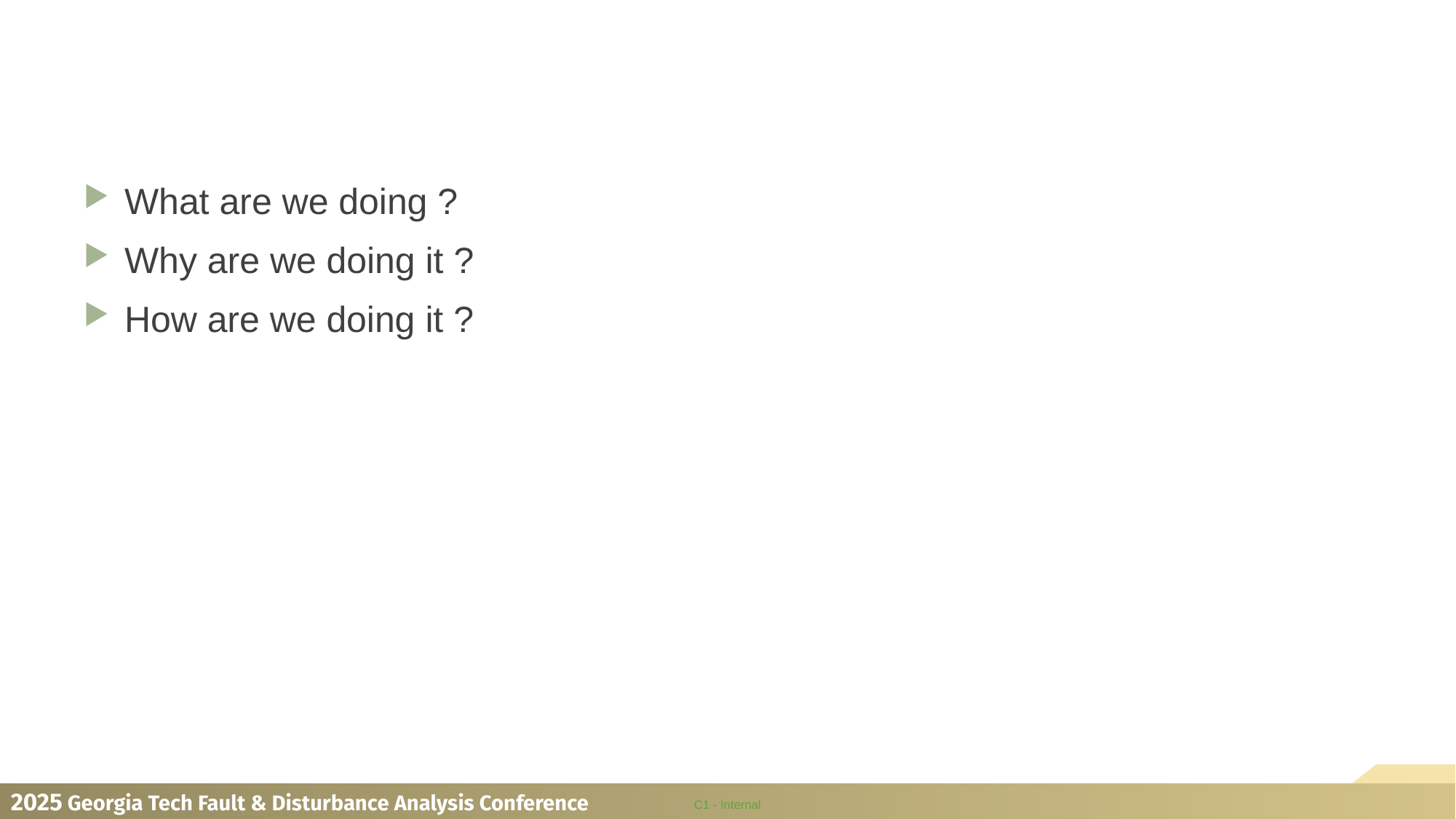

# Questions
What are we doing ?
Why are we doing it ?
How are we doing it ?